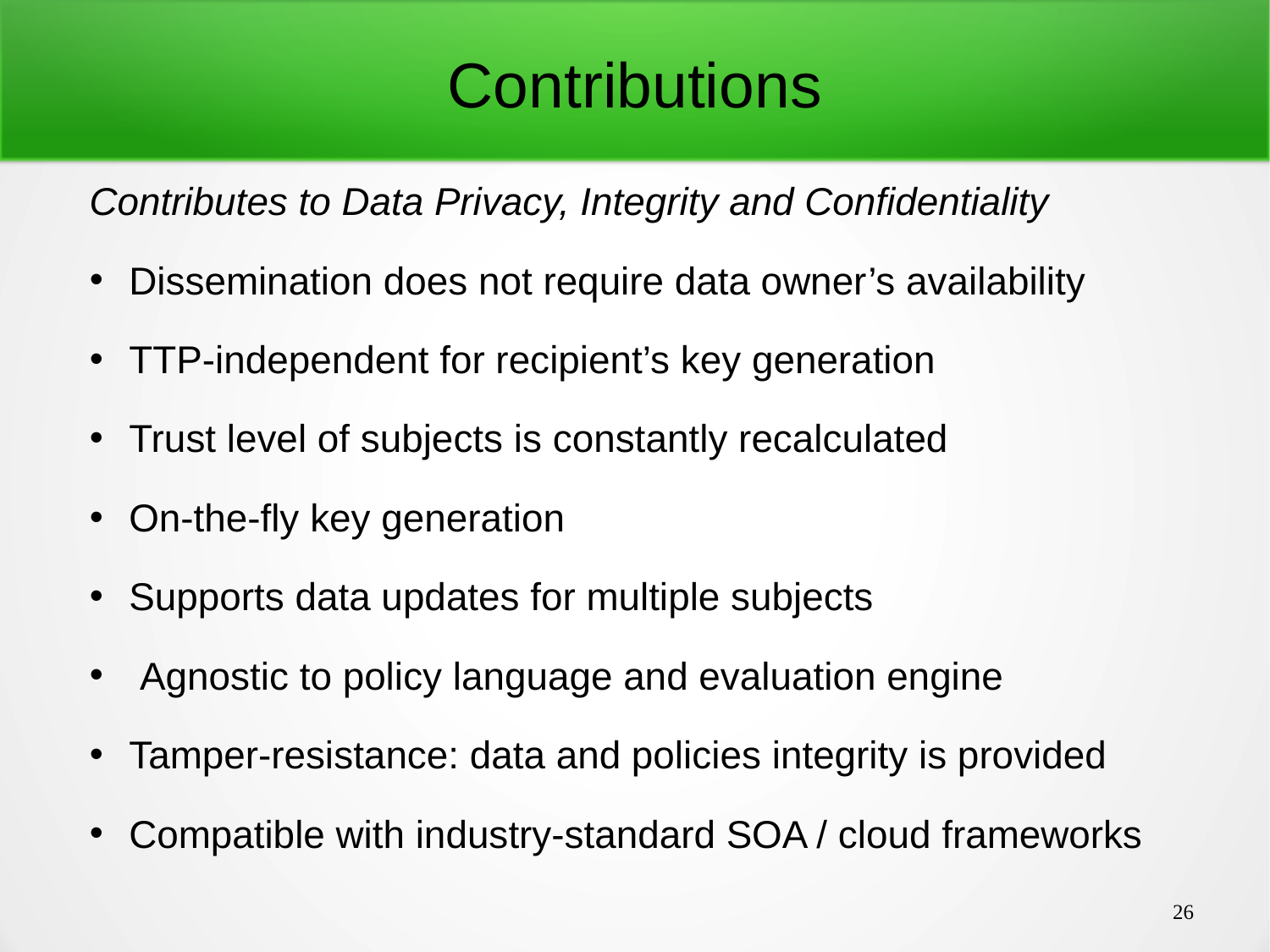

Contributions
Contributes to Data Privacy, Integrity and Confidentiality
Dissemination does not require data owner’s availability
TTP-independent for recipient’s key generation
Trust level of subjects is constantly recalculated
On-the-fly key generation
Supports data updates for multiple subjects
 Agnostic to policy language and evaluation engine
Tamper-resistance: data and policies integrity is provided
Compatible with industry-standard SOA / cloud frameworks
26